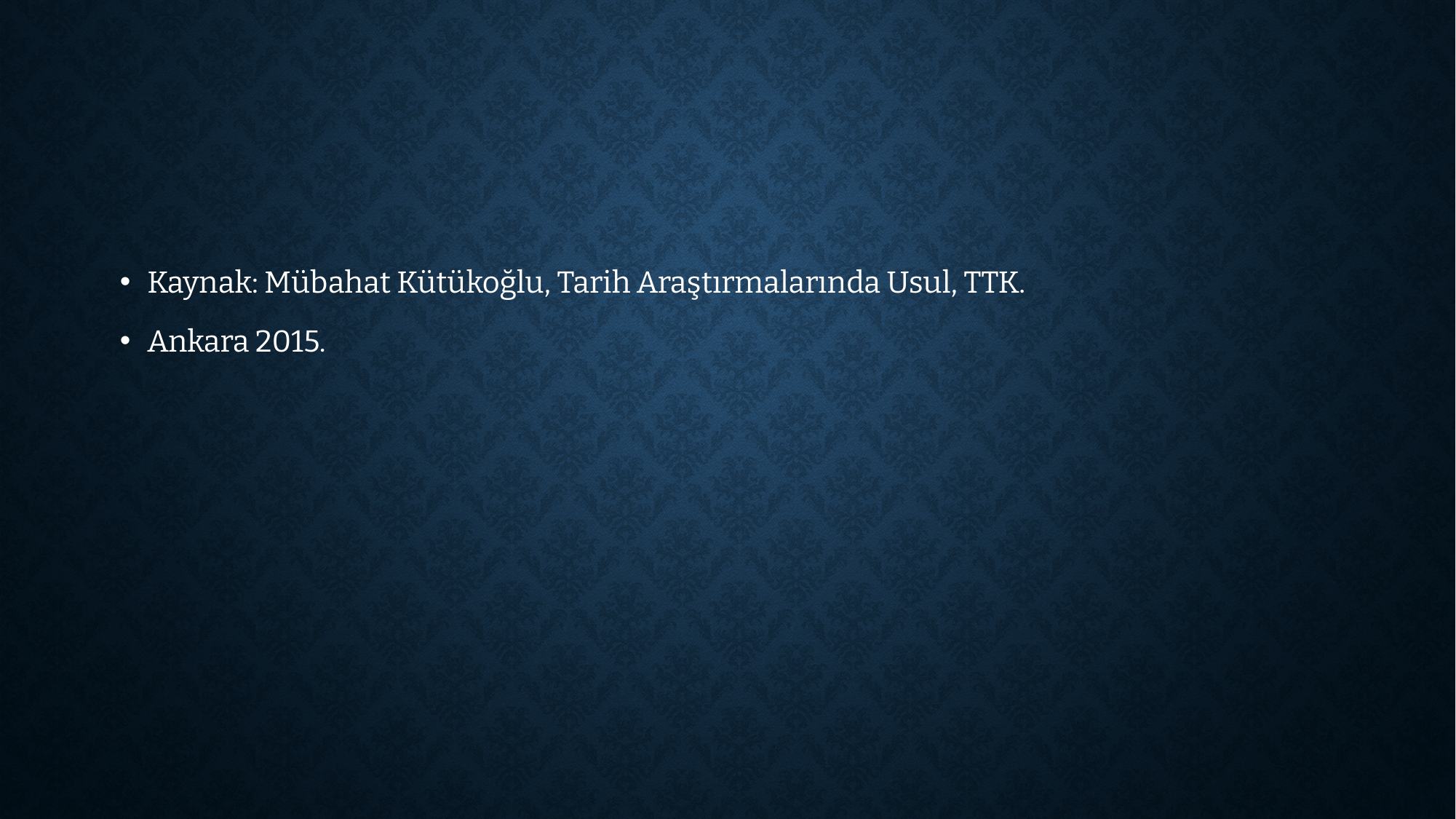

#
Kaynak: Mübahat Kütükoğlu, Tarih Araştırmalarında Usul, TTK.
Ankara 2015.